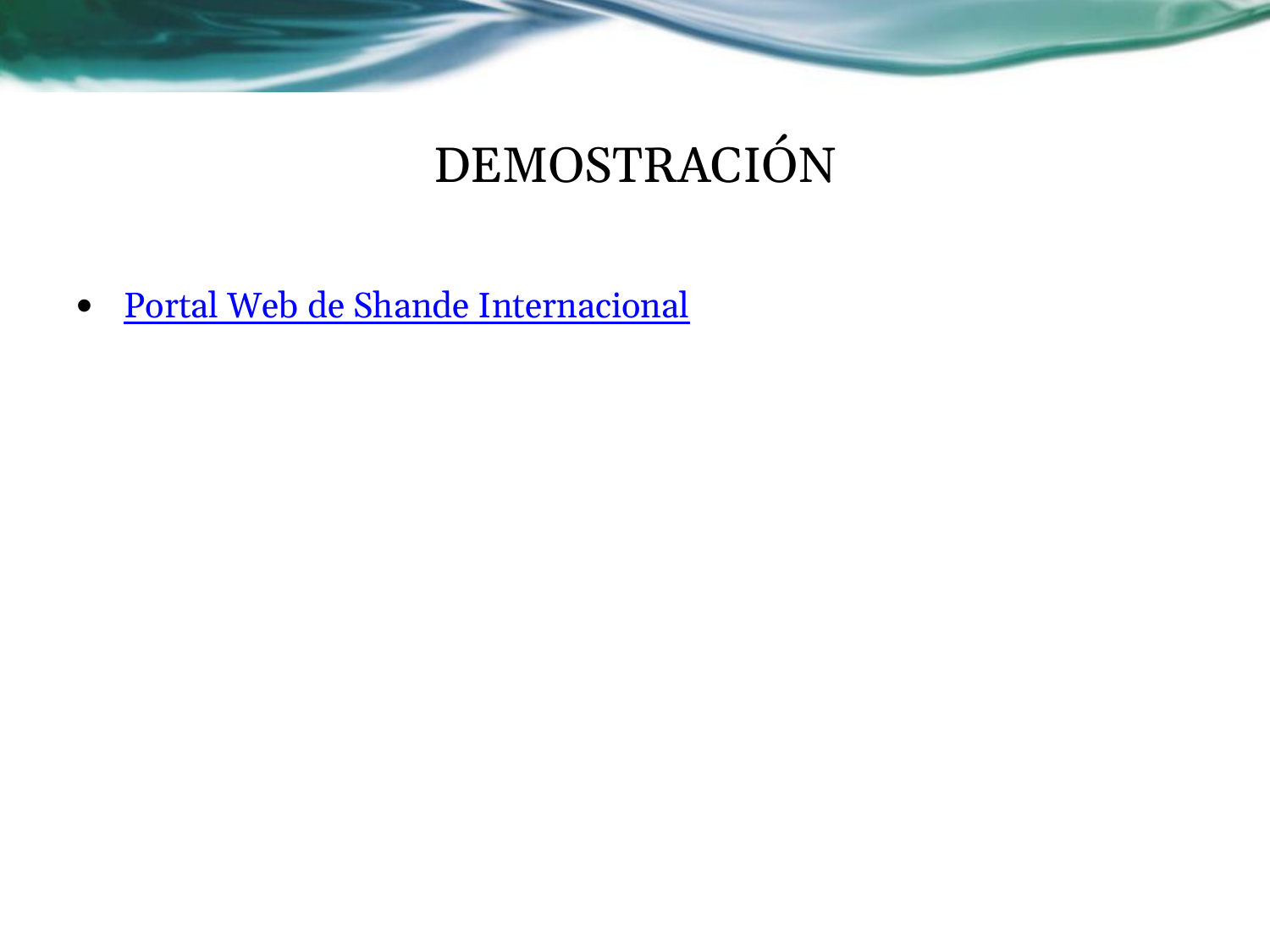

# DEMOSTRACIÓN
Portal Web de Shande Internacional